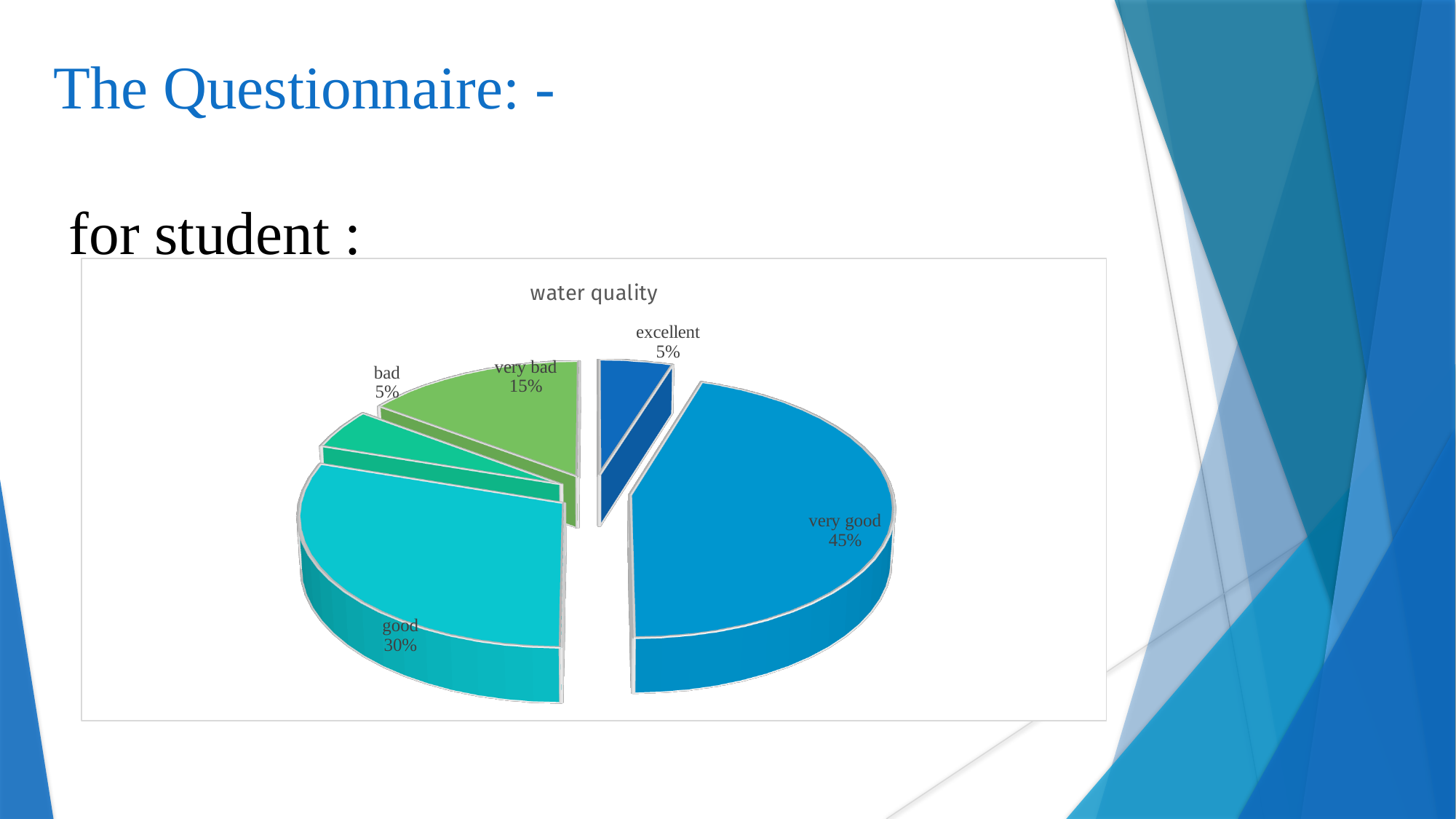

# The Questionnaire: - for student :

[unsupported chart]